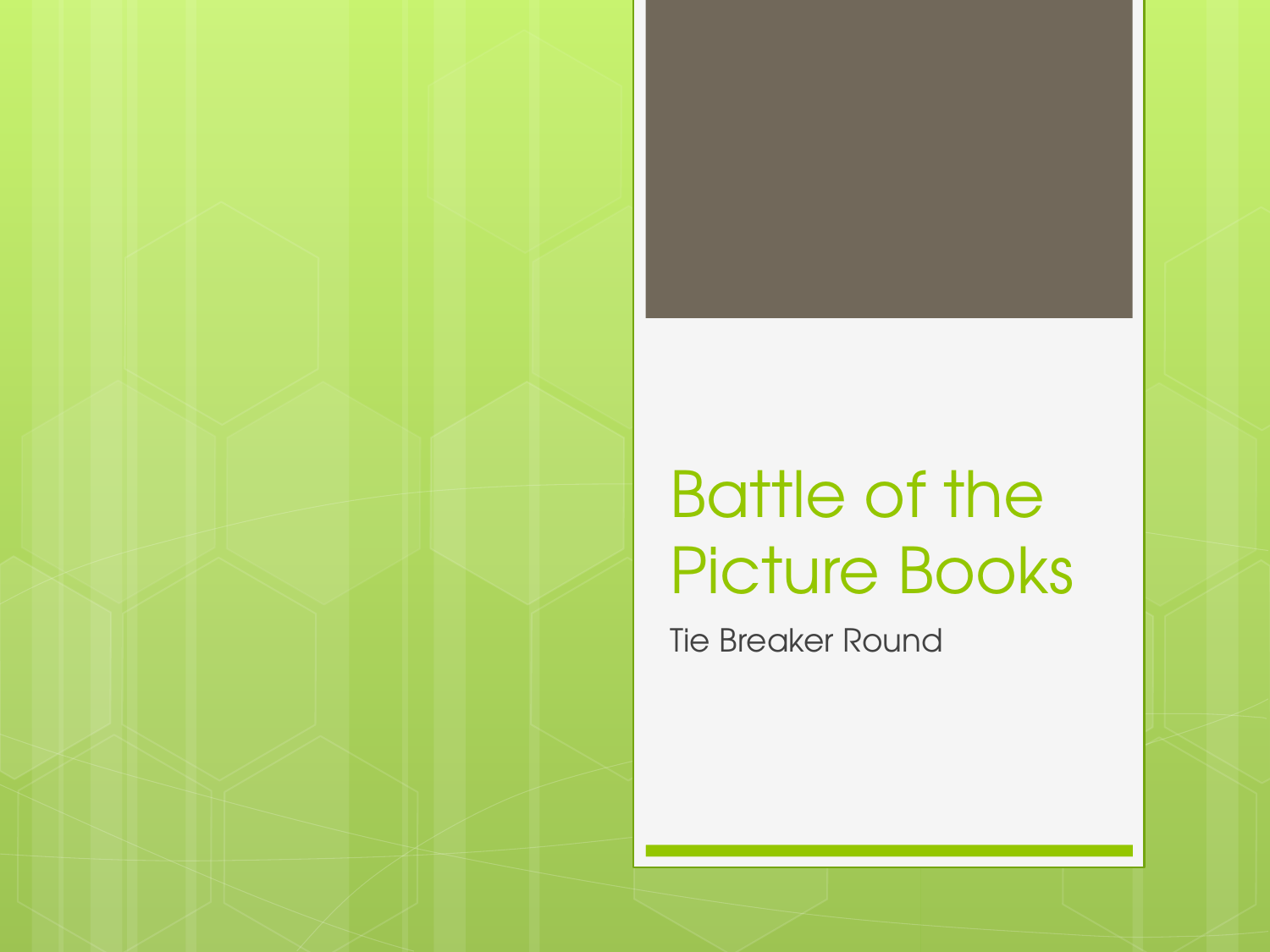

# Battle of the Picture Books
Tie Breaker Round